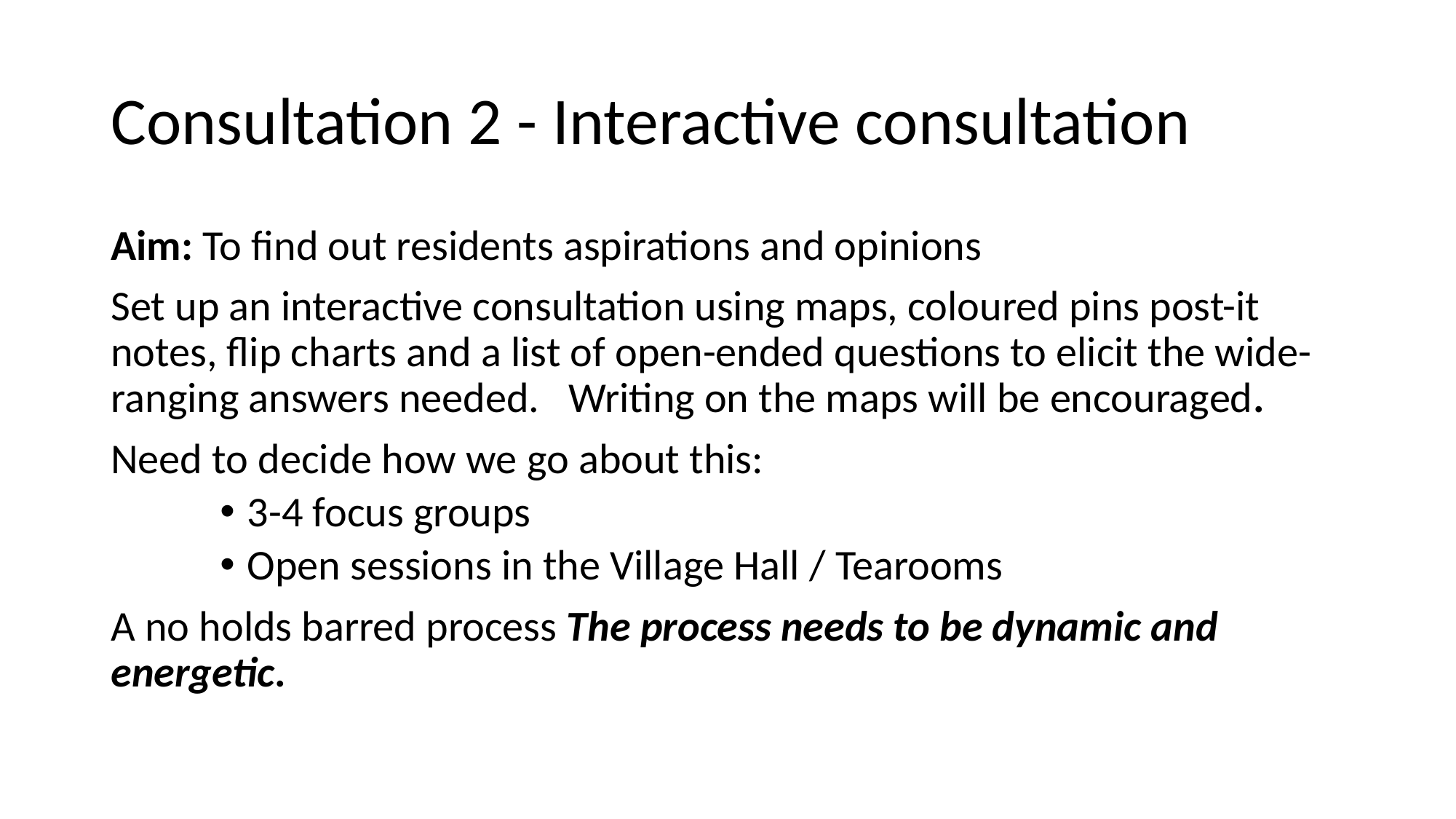

# Consultation 2 - Interactive consultation
Aim: To find out residents aspirations and opinions
Set up an interactive consultation using maps, coloured pins post-it notes, flip charts and a list of open-ended questions to elicit the wide-ranging answers needed.   Writing on the maps will be encouraged.
Need to decide how we go about this:
3-4 focus groups
Open sessions in the Village Hall / Tearooms
A no holds barred process The process needs to be dynamic and energetic.